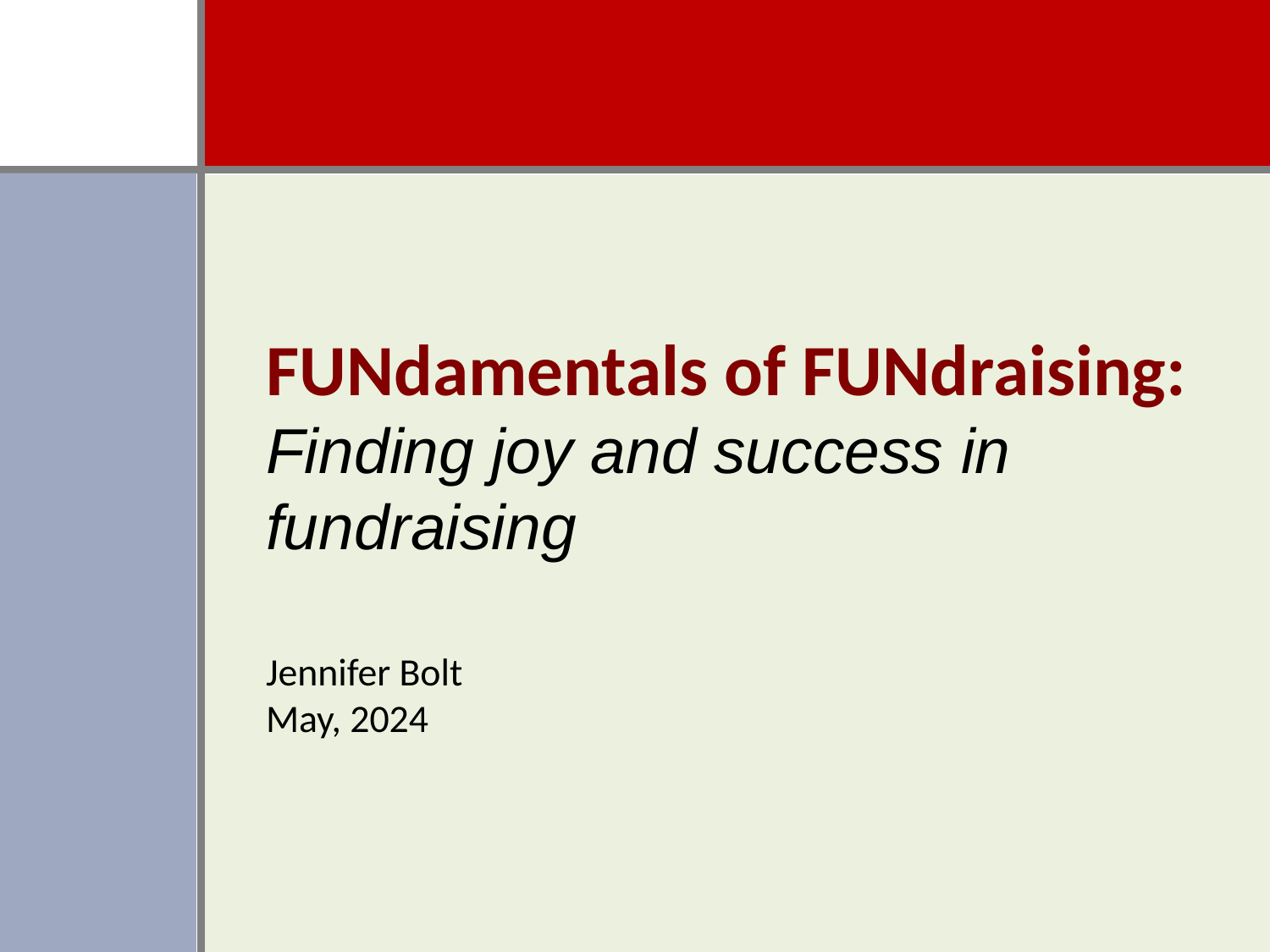

FUNdamentals of FUNdraising:
Finding joy and success in fundraising
Jennifer Bolt
May, 2024